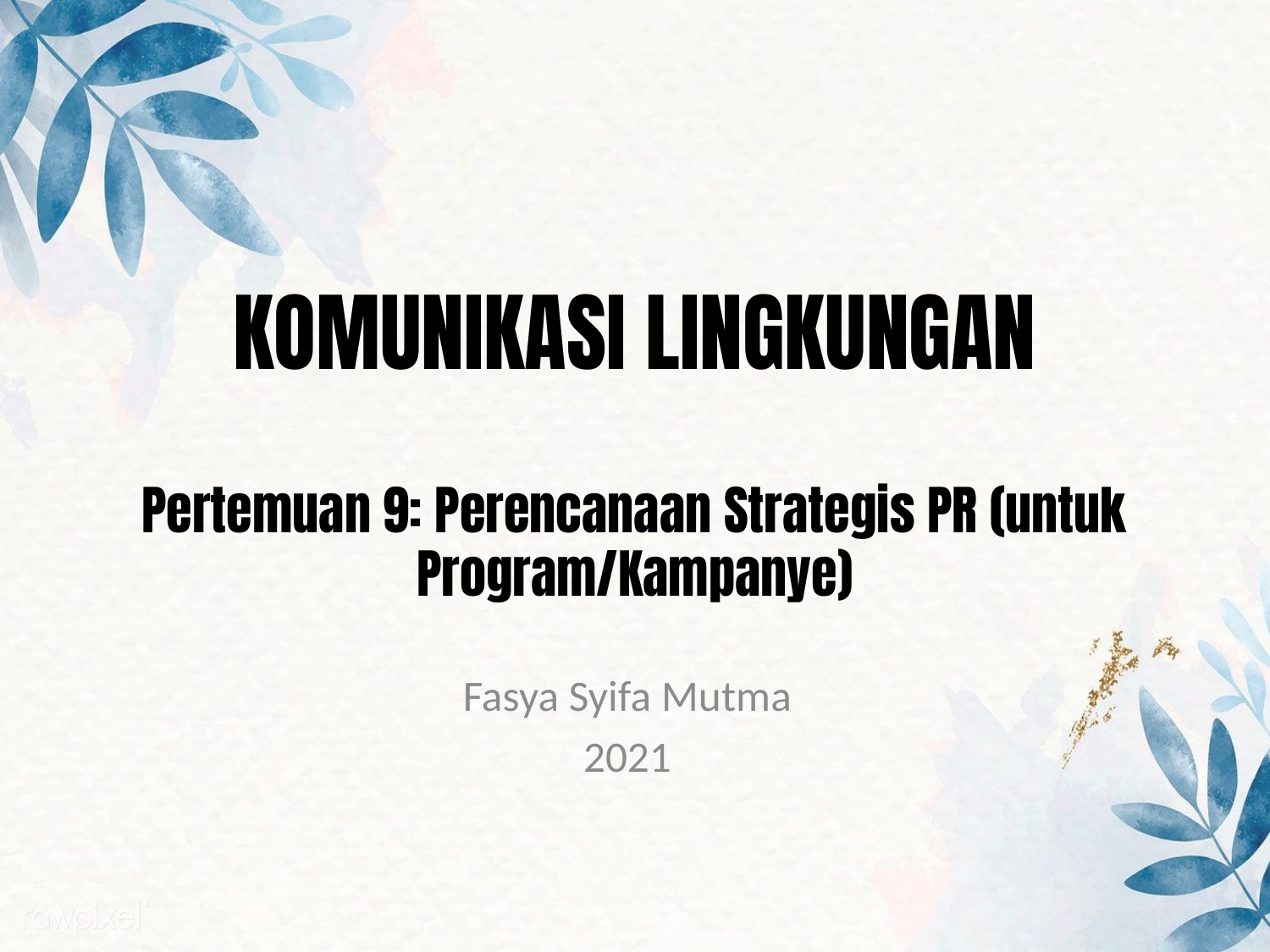

# KOMUNIKASI LINGKUNGAN Pertemuan 9: Perencanaan Strategis PR (untuk Program/Kampanye)
Fasya Syifa Mutma
2021